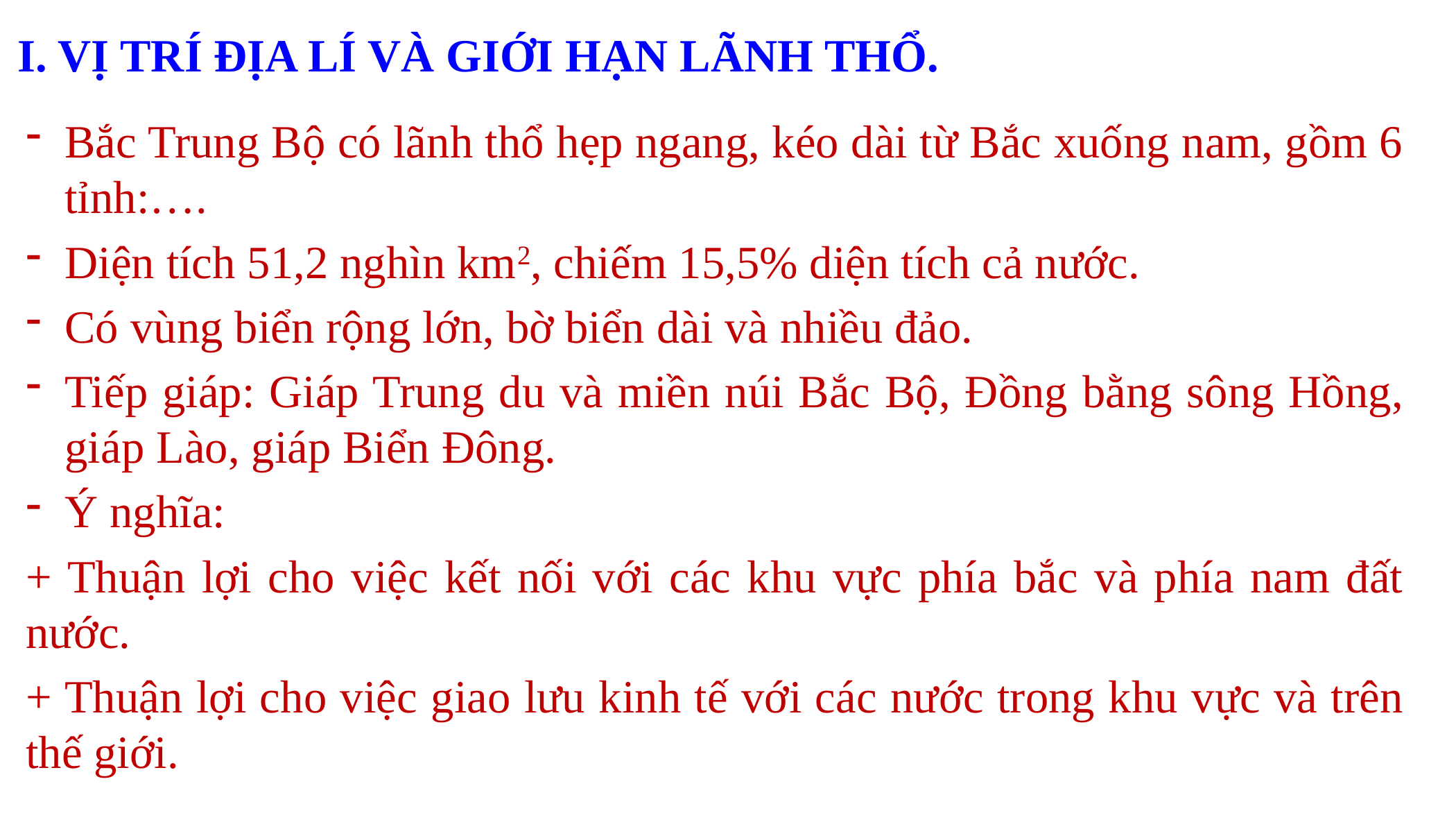

# I. VỊ TRÍ ĐỊA LÍ VÀ GIỚI HẠN LÃNH THỔ.
Bắc Trung Bộ có lãnh thổ hẹp ngang, kéo dài từ Bắc xuống nam, gồm 6 tỉnh:….
Diện tích 51,2 nghìn km2, chiếm 15,5% diện tích cả nước.
Có vùng biển rộng lớn, bờ biển dài và nhiều đảo.
Tiếp giáp: Giáp Trung du và miền núi Bắc Bộ, Đồng bằng sông Hồng, giáp Lào, giáp Biển Đông.
Ý nghĩa:
+ Thuận lợi cho việc kết nối với các khu vực phía bắc và phía nam đất nước.
+ Thuận lợi cho việc giao lưu kinh tế với các nước trong khu vực và trên thế giới.